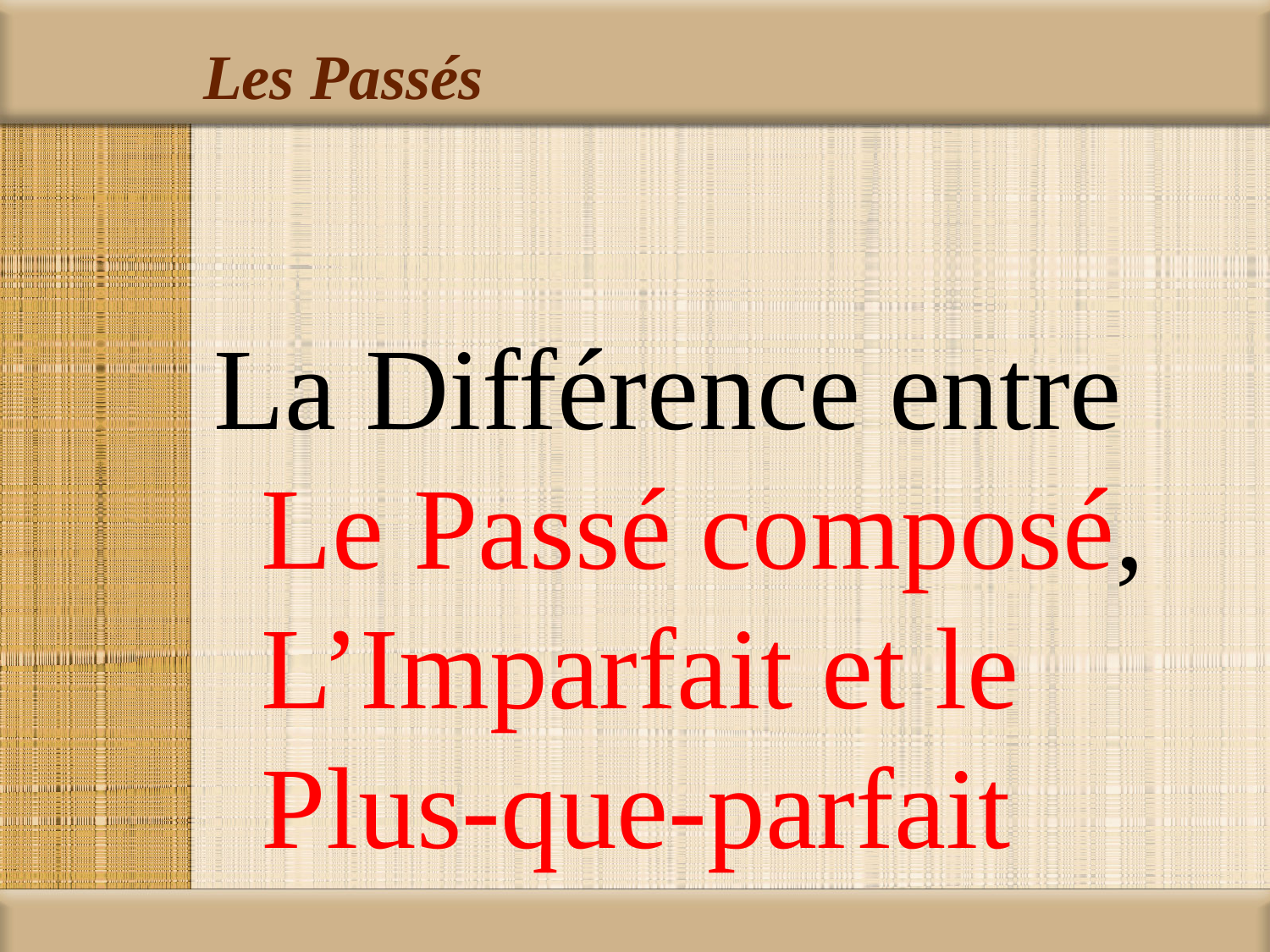

# Les Passés
La Différence entre Le Passé composé, L’Imparfait et le Plus-que-parfait